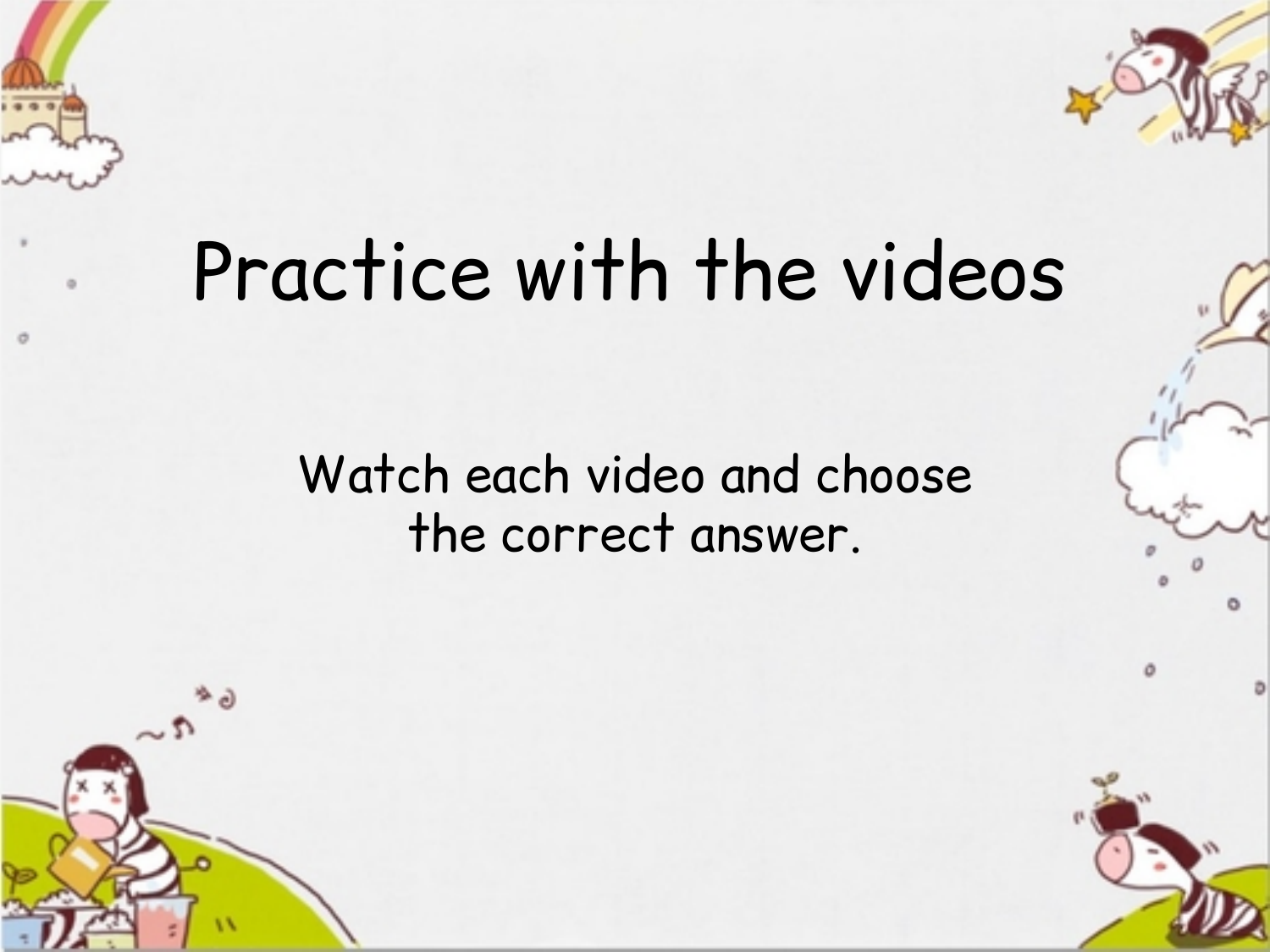

# Practice with the videos
Watch each video and choose the correct answer.